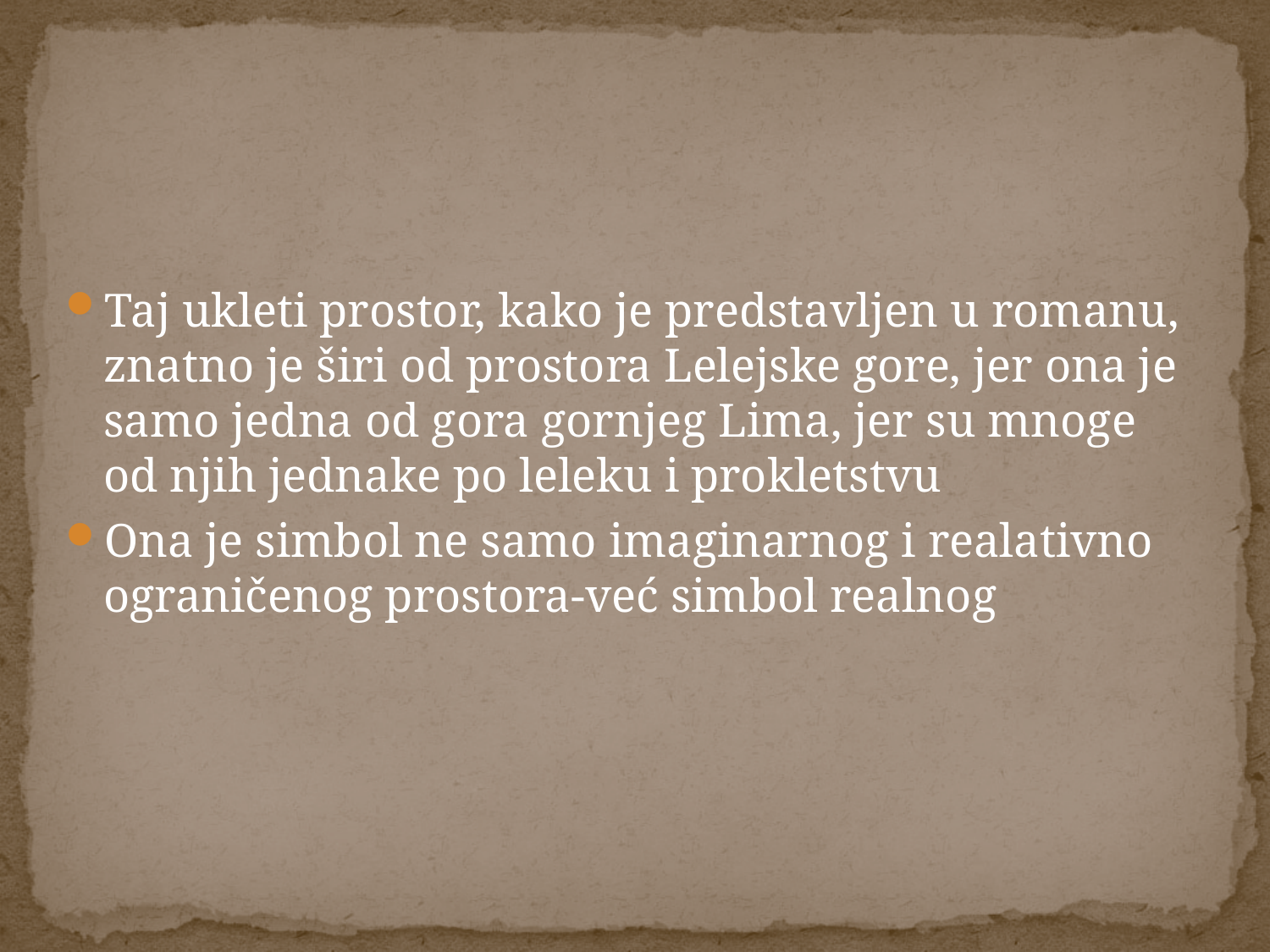

Taj ukleti prostor, kako je predstavljen u romanu, znatno je širi od prostora Lelejske gore, jer ona je samo jedna od gora gornjeg Lima, jer su mnoge od njih jednake po leleku i prokletstvu
Ona je simbol ne samo imaginarnog i realativno ograničenog prostora-već simbol realnog